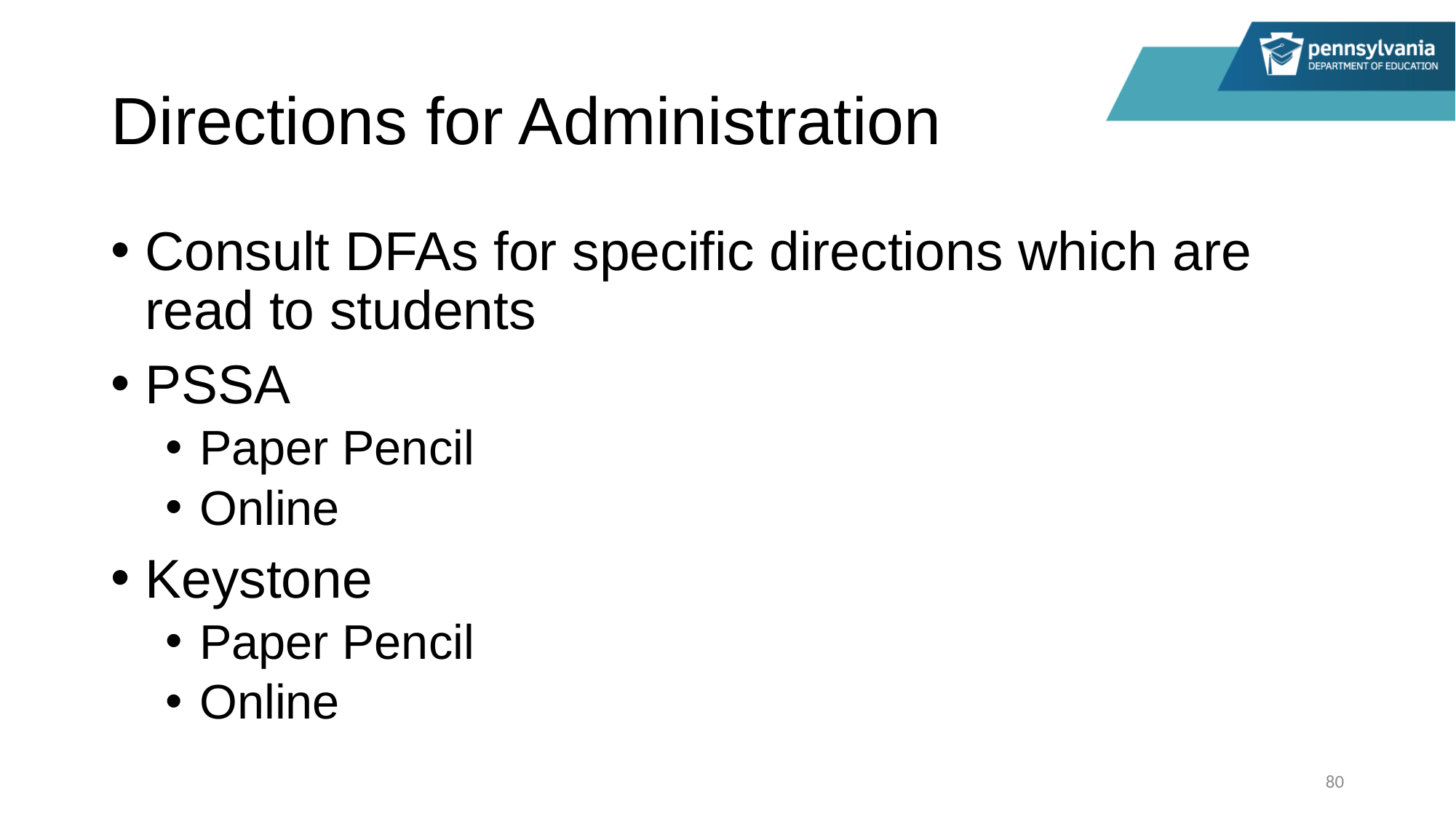

# Directions for Administration
Consult DFAs for specific directions which are read to students
PSSA
Paper Pencil
Online
Keystone
Paper Pencil
Online

80